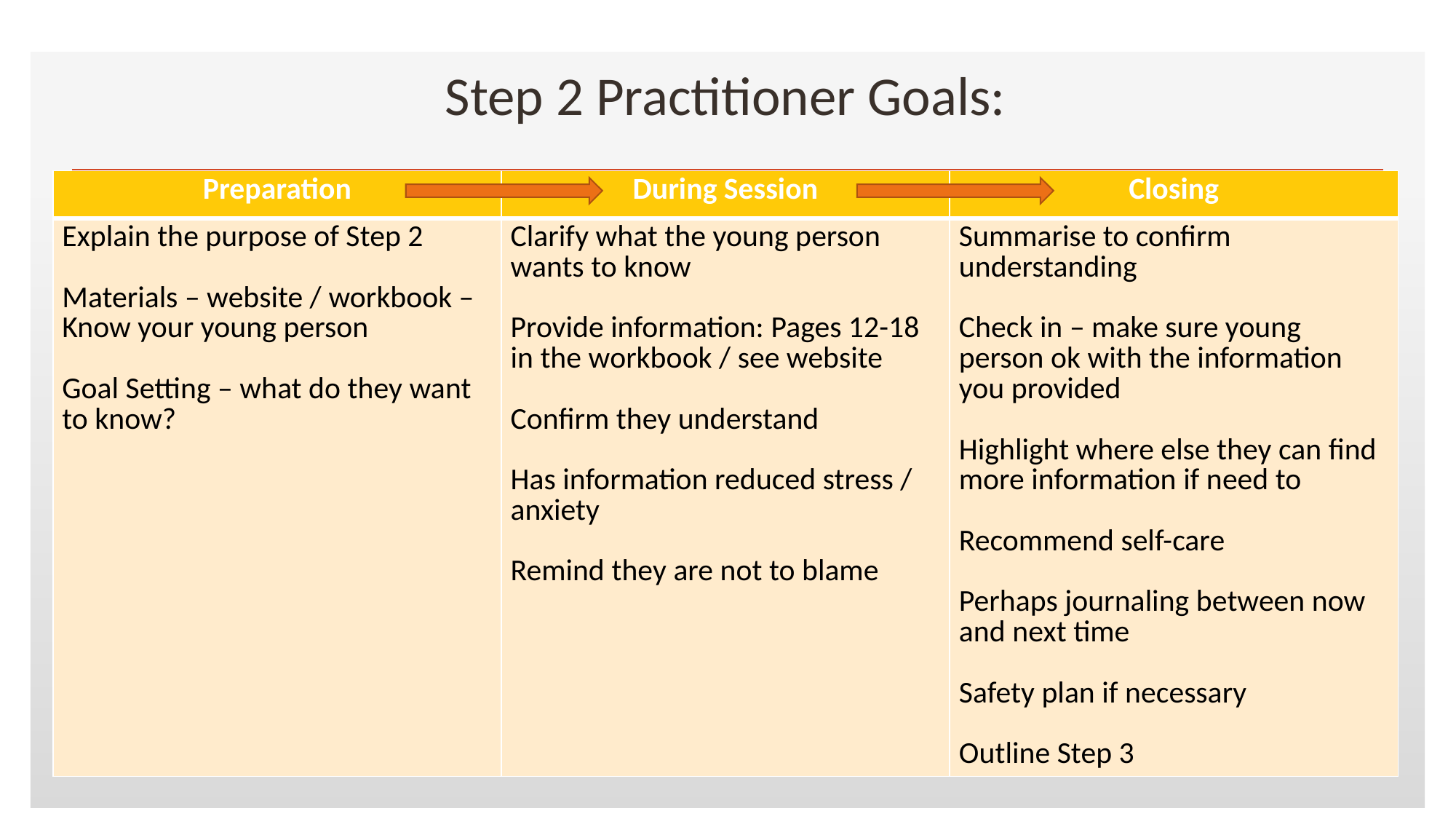

# Step 2 Practitioner Goals:
| Preparation | During Session | Closing |
| --- | --- | --- |
| Explain the purpose of Step 2 Materials – website / workbook – Know your young person Goal Setting – what do they want to know? | Clarify what the young person wants to know Provide information: Pages 12-18 in the workbook / see website Confirm they understand Has information reduced stress / anxiety Remind they are not to blame | Summarise to confirm understanding Check in – make sure young person ok with the information you provided Highlight where else they can find more information if need to Recommend self-care Perhaps journaling between now and next time Safety plan if necessary Outline Step 3 |